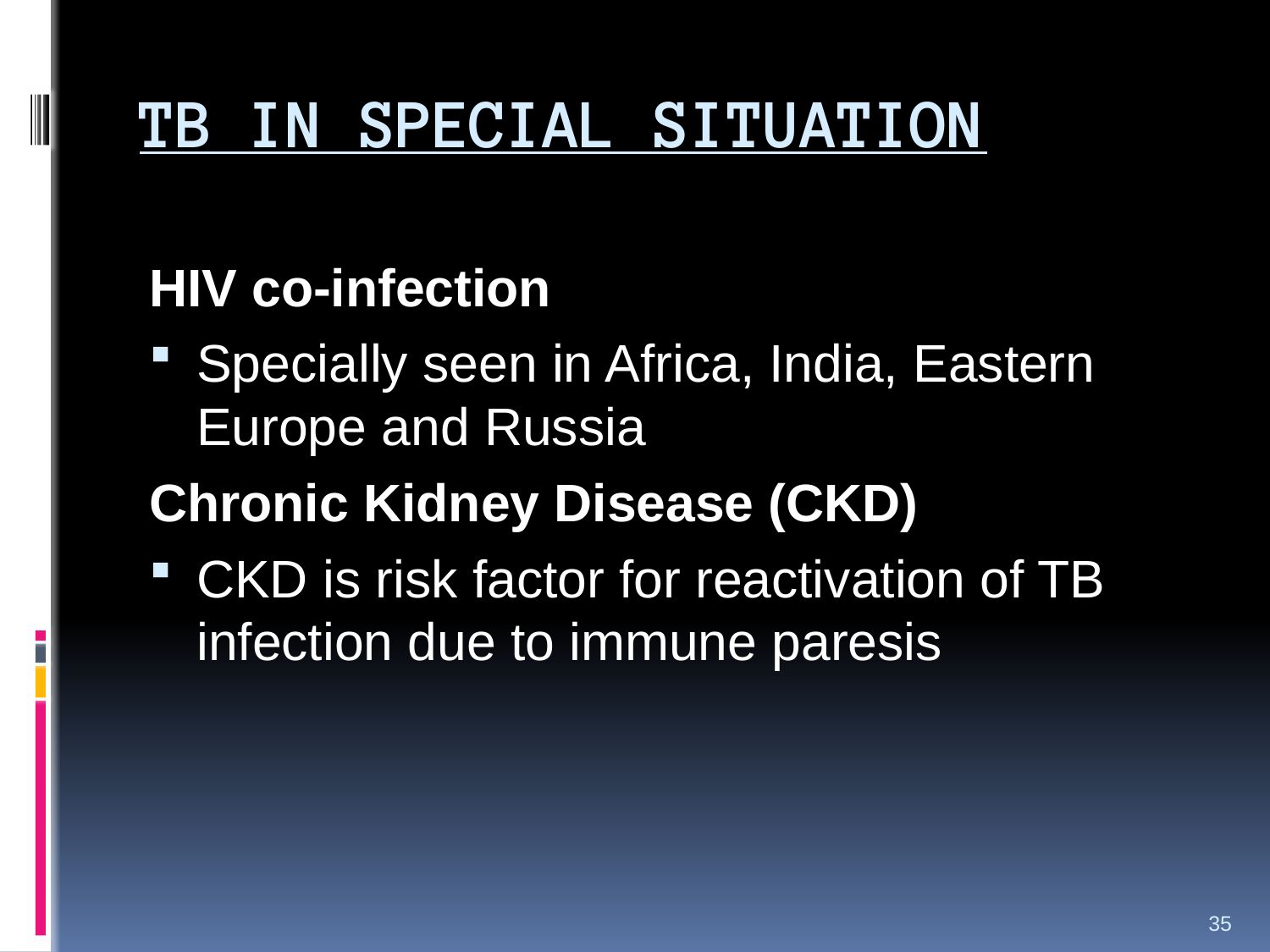

# TB IN SPECIAL SITUATION
HIV co-infection
Specially seen in Africa, India, Eastern Europe and Russia
Chronic Kidney Disease (CKD)
CKD is risk factor for reactivation of TB infection due to immune paresis

35